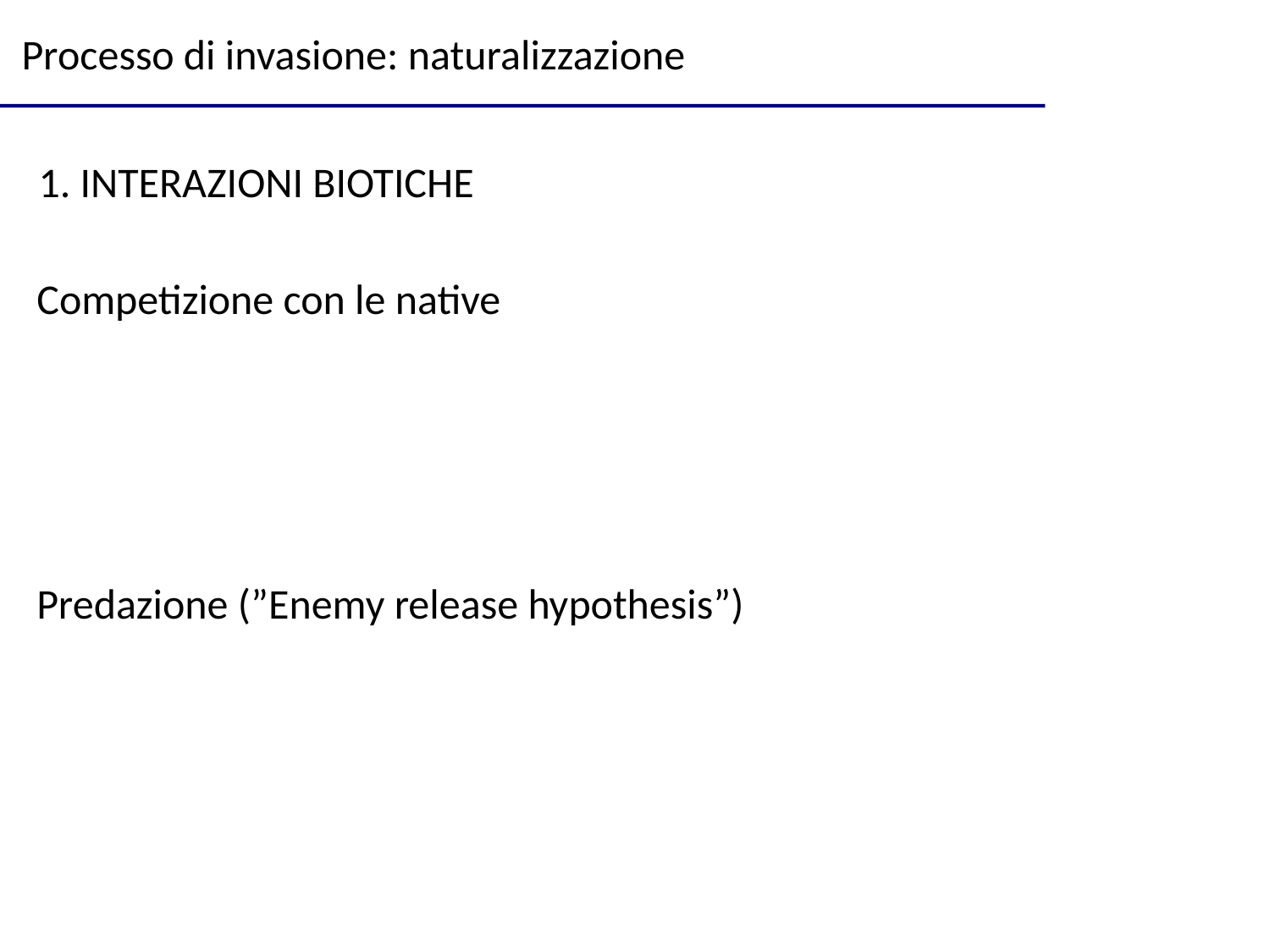

Processo di invasione: naturalizzazione

1. INTERAZIONI BIOTICHE

Competizione con le native

Predazione (”Enemy release hypothesis”)